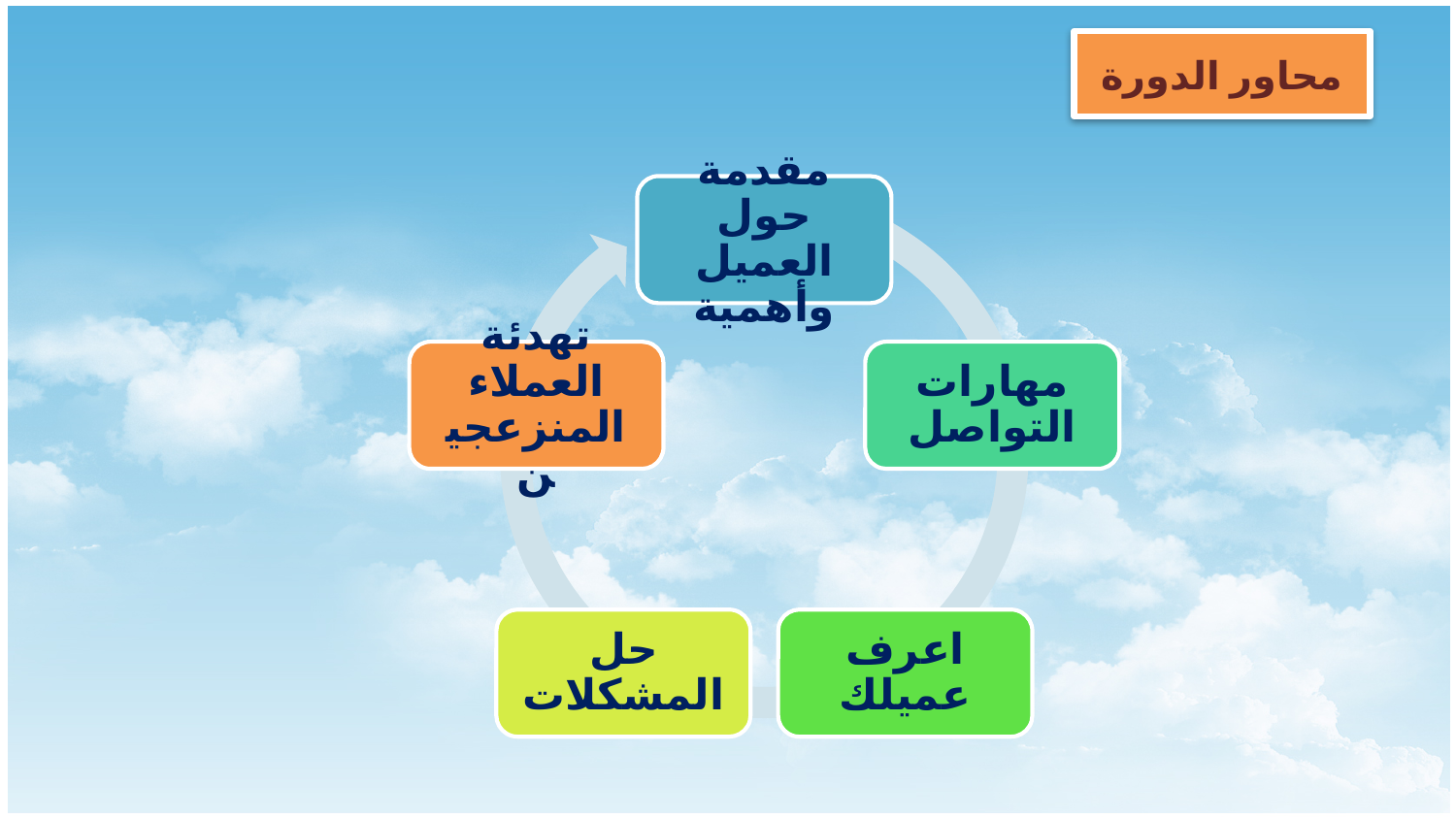

محاور الدورة
مقدمة حول العميل وأهمية
مهارات التواصل
اعرف عميلك
حل المشكلات
تهدئة العملاء المنزعجين